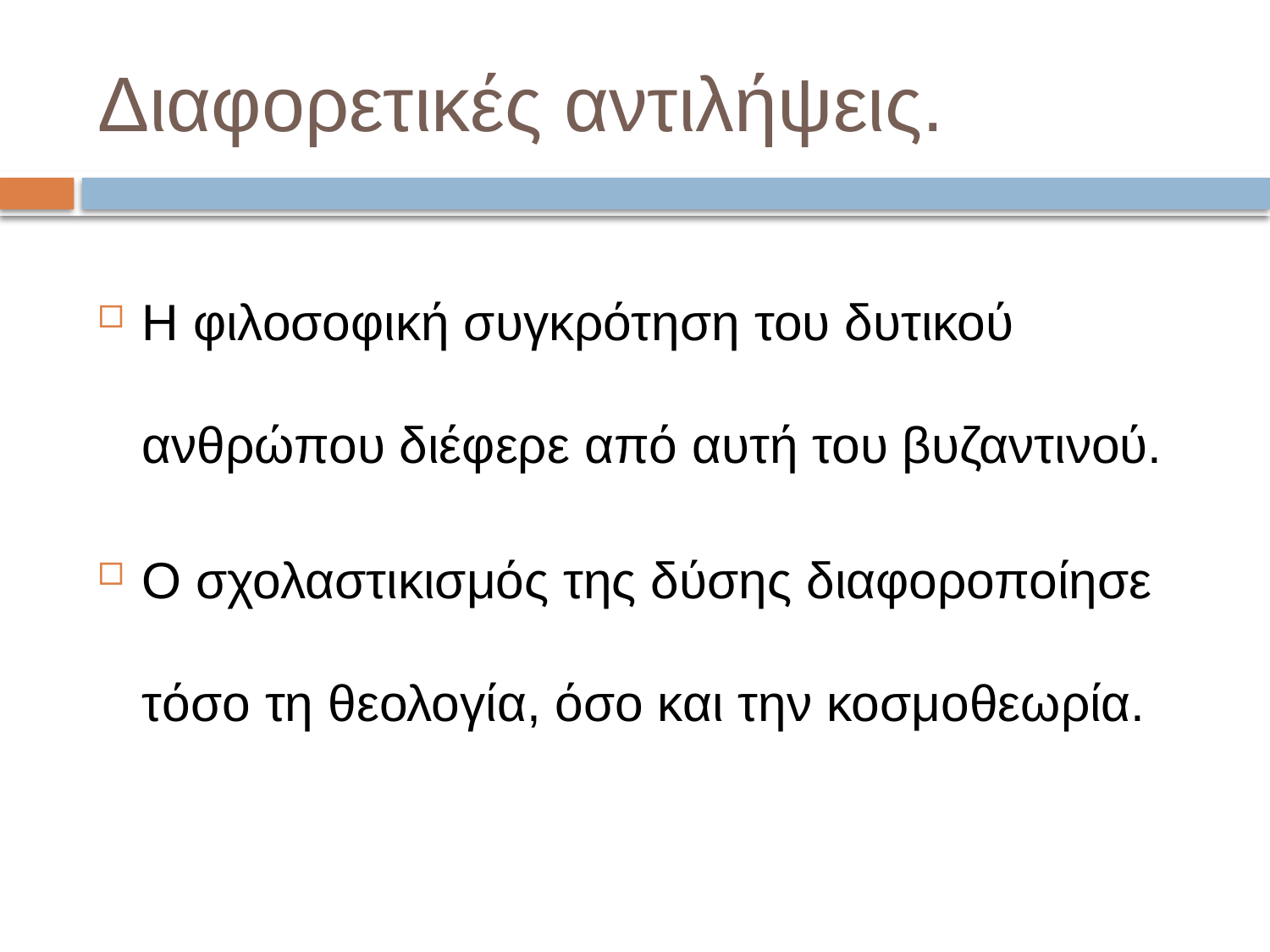

# Διαφορετικές αντιλήψεις.
Η φιλοσοφική συγκρότηση του δυτικού ανθρώπου διέφερε από αυτή του βυζαντινού.
Ο σχολαστικισμός της δύσης διαφοροποίησε τόσο τη θεολογία, όσο και την κοσμοθεωρία.